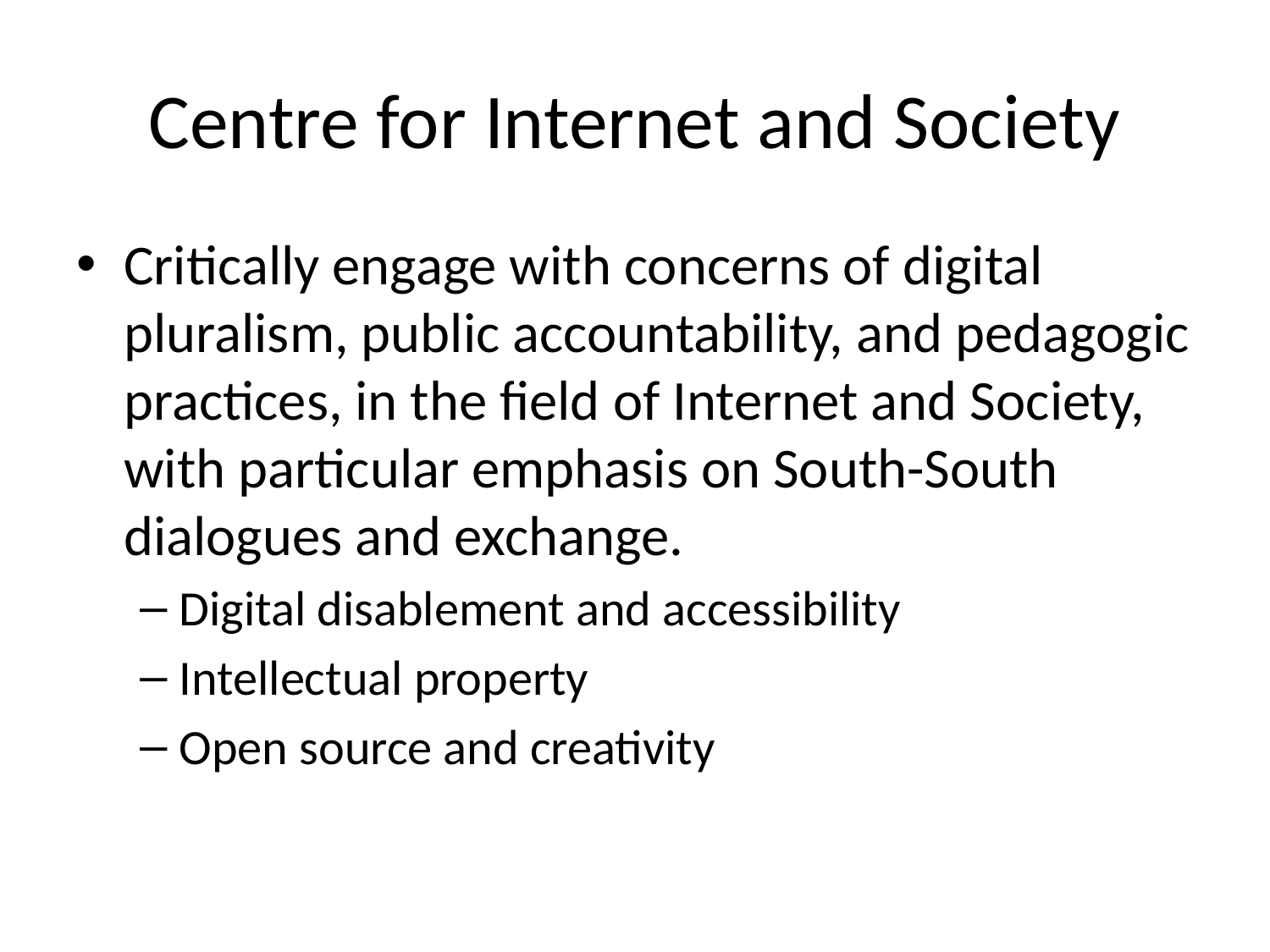

# Centre for Internet and Society
Critically engage with concerns of digital pluralism, public accountability, and pedagogic practices, in the field of Internet and Society, with particular emphasis on South-South dialogues and exchange.
Digital disablement and accessibility
Intellectual property
Open source and creativity